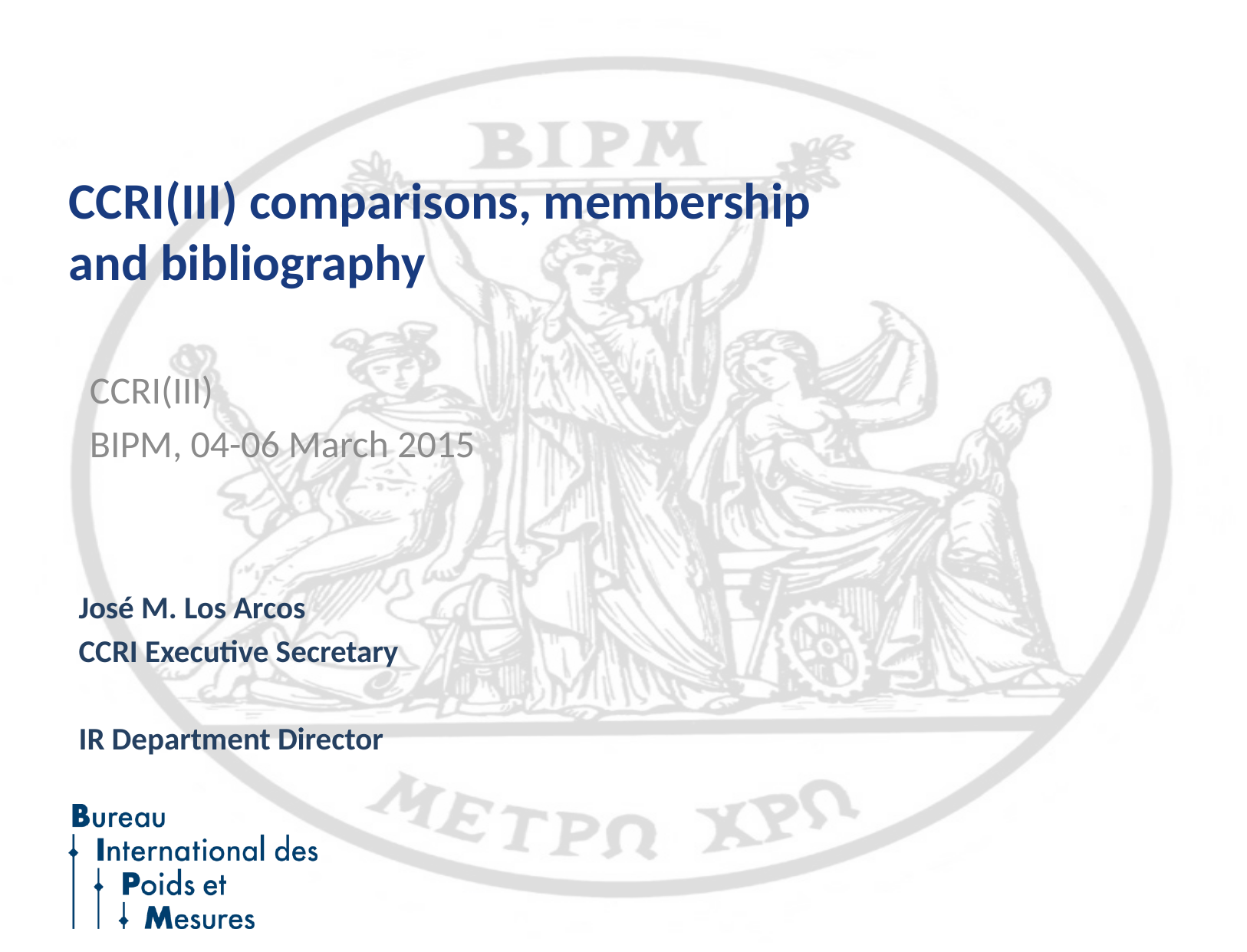

# CCRI(III) comparisons, membership and bibliography
CCRI(III)
BIPM, 04-06 March 2015
José M. Los Arcos
CCRI Executive Secretary

IR Department Director